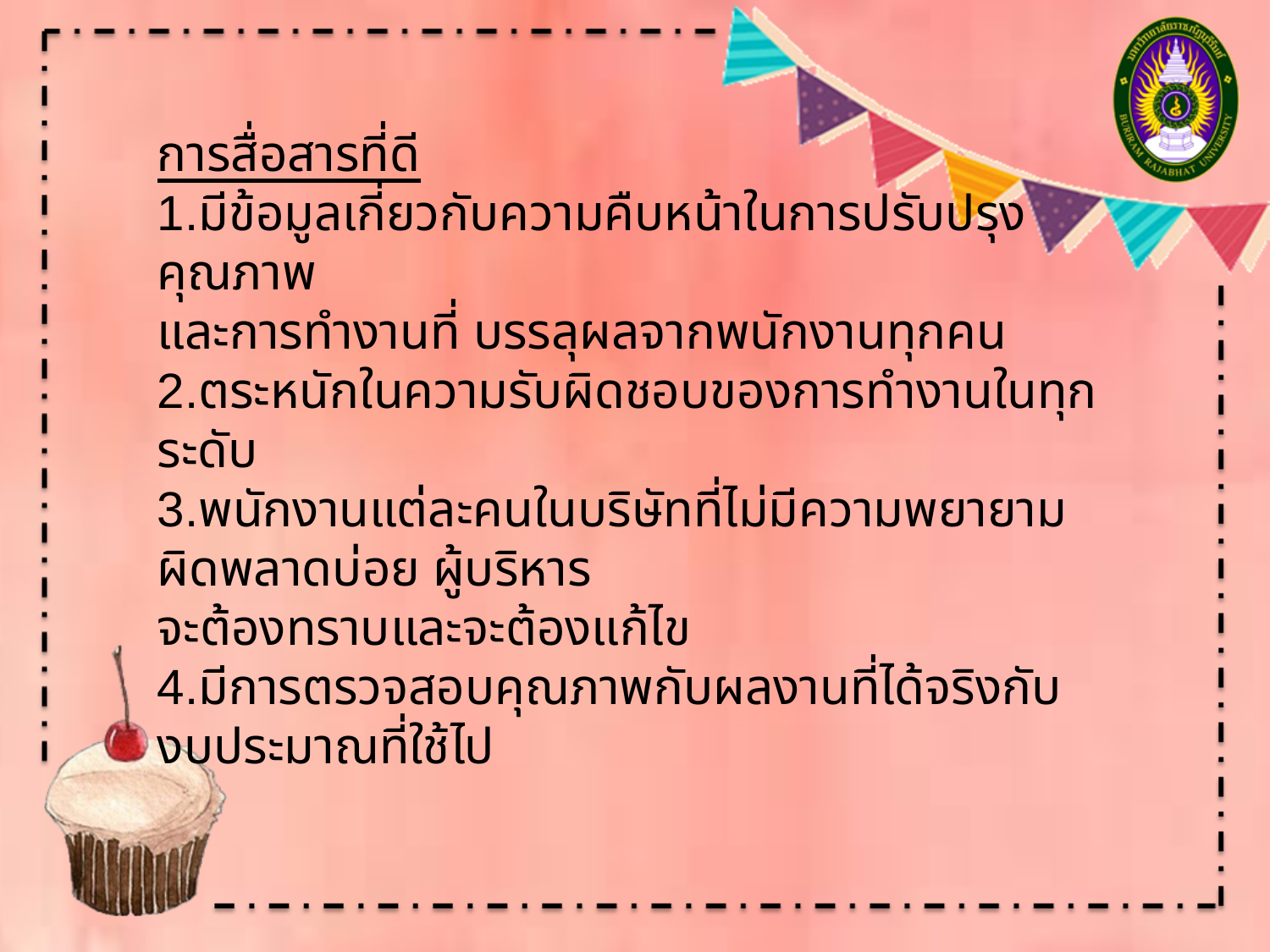

การสื่อสารที่ดี
1.มีข้อมูลเกี่ยวกับความคืบหน้าในการปรับปรุงคุณภาพ
และการทำงานที่ บรรลุผลจากพนักงานทุกคน
2.ตระหนักในความรับผิดชอบของการทำงานในทุกระดับ
3.พนักงานแต่ละคนในบริษัทที่ไม่มีความพยายาม ผิดพลาดบ่อย ผู้บริหาร
จะต้องทราบและจะต้องแก้ไข
4.มีการตรวจสอบคุณภาพกับผลงานที่ได้จริงกับงบประมาณที่ใช้ไป